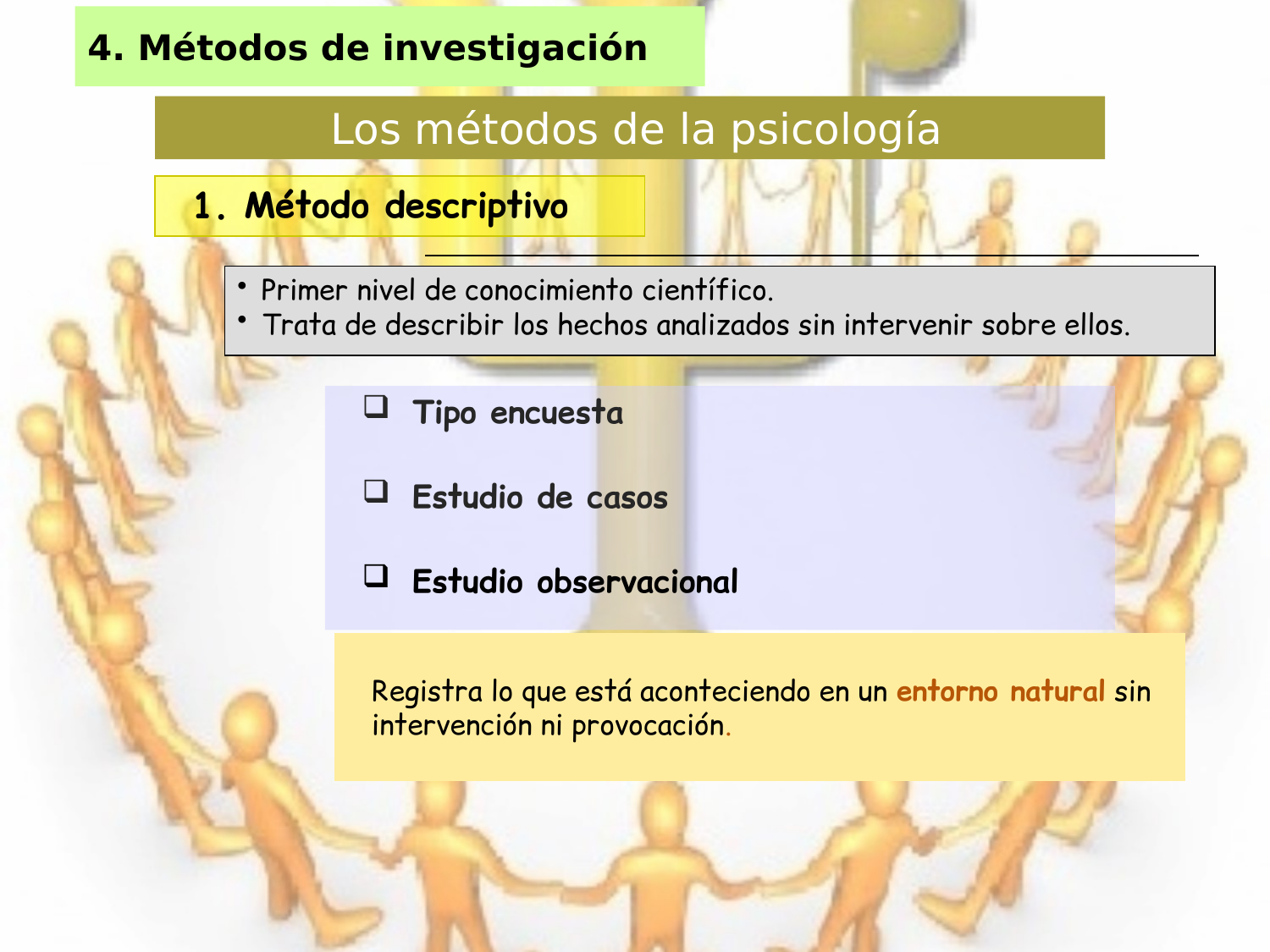

4. Métodos de investigación
  Los métodos de la psicología
1. Método descriptivo

Primer nivel de conocimiento científico.
Trata de describir los hechos analizados sin intervenir sobre ellos.
Tipo encuesta

Estudio de casos

Estudio observacional

Registra lo que está aconteciendo en un entorno natural sin intervención ni provocación.